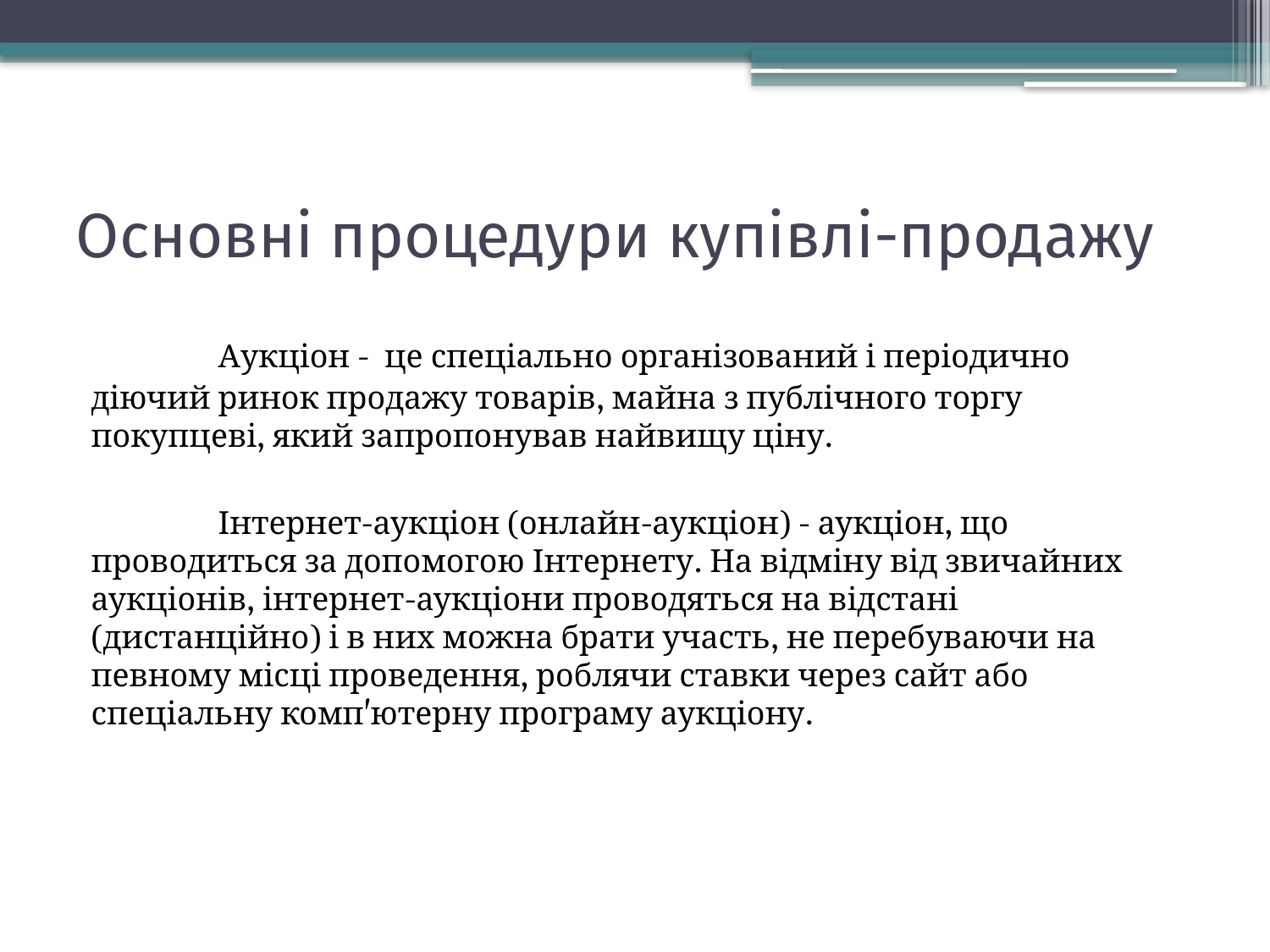

# Основні процедури купівлі-продажу
	Аукціон -  це спеціально організований і періодично діючий ринок продажу товарів, майна з публічного торгу покупцеві, який запропонував найвищу ціну.

	Інтернет-аукціон (онлайн-аукціон) - аукціон, що проводиться за допомогою Інтернету. На відміну від звичайних аукціонів, інтернет-аукціони проводяться на відстані (дистанційно) і в них можна брати участь, не перебуваючи на певному місці проведення, роблячи ставки через сайт або спеціальну комп'ютерну програму аукціону.